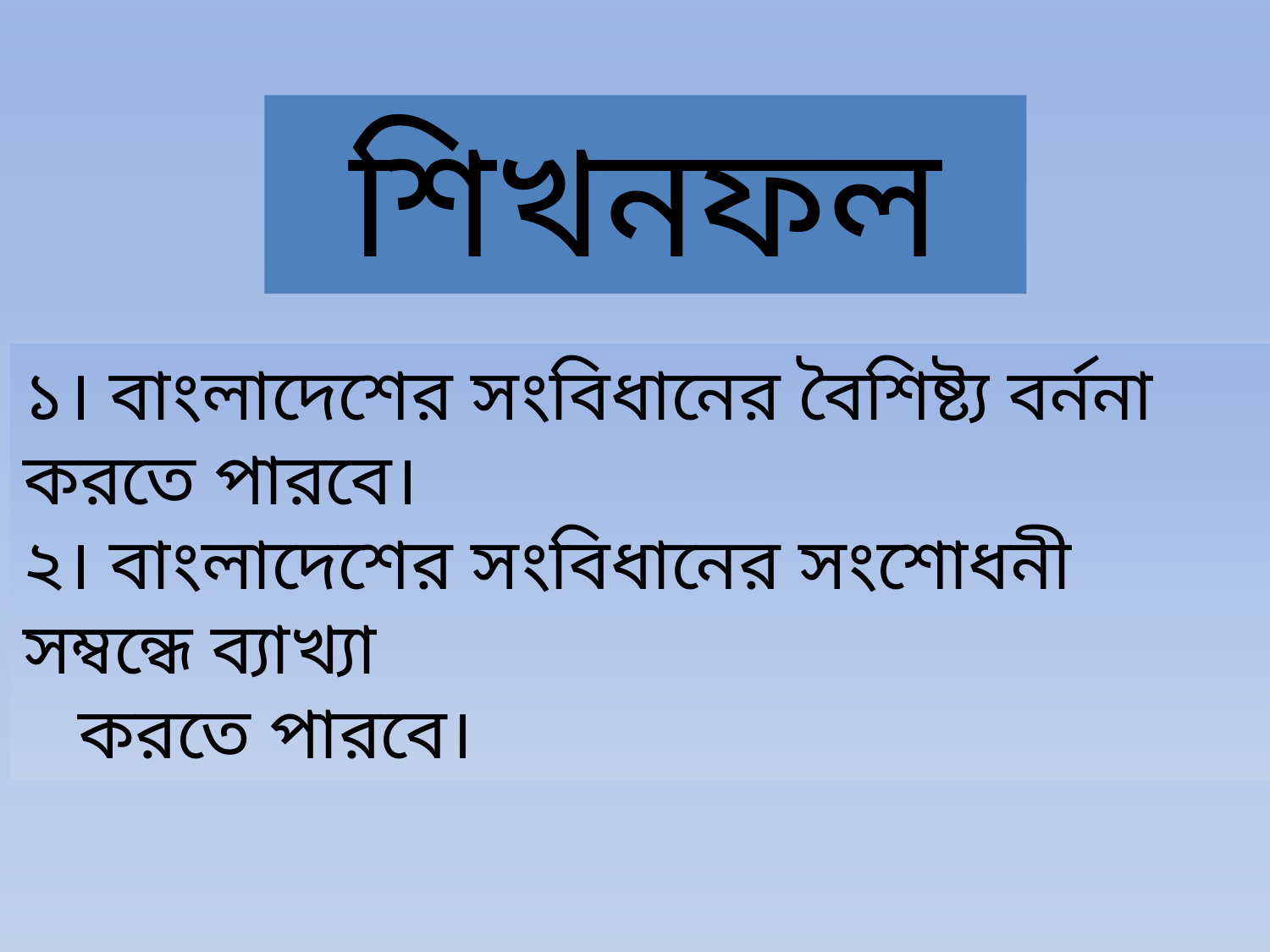

শিখনফল
১। বাংলাদেশের সংবিধানের বৈশিষ্ট্য বর্ননা করতে পারবে।
২। বাংলাদেশের সংবিধানের সংশোধনী সম্বন্ধে ব্যাখ্যা
   করতে পারবে।